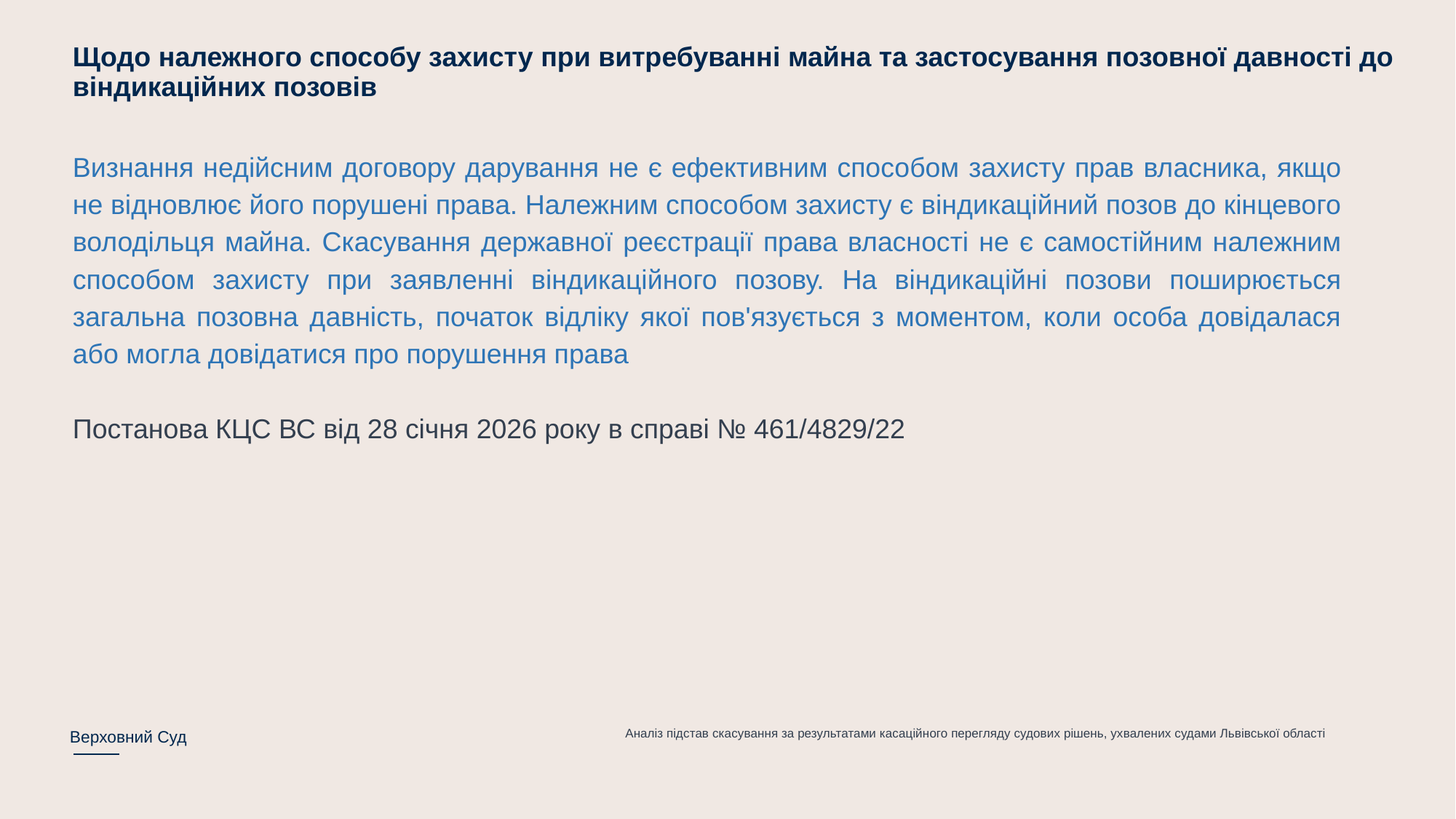

# Щодо належного способу захисту при витребуванні майна та застосування позовної давності до віндикаційних позовів
Визнання недійсним договору дарування не є ефективним способом захисту прав власника, якщо не відновлює його порушені права. Належним способом захисту є віндикаційний позов до кінцевого володільця майна. Скасування державної реєстрації права власності не є самостійним належним способом захисту при заявленні віндикаційного позову. На віндикаційні позови поширюється загальна позовна давність, початок відліку якої пов'язується з моментом, коли особа довідалася або могла довідатися про порушення права

Постанова КЦС ВС від 28 січня 2026 року в справі № 461/4829/22
Аналіз підстав скасування за результатами касаційного перегляду судових рішень, ухвалених судами Львівської області